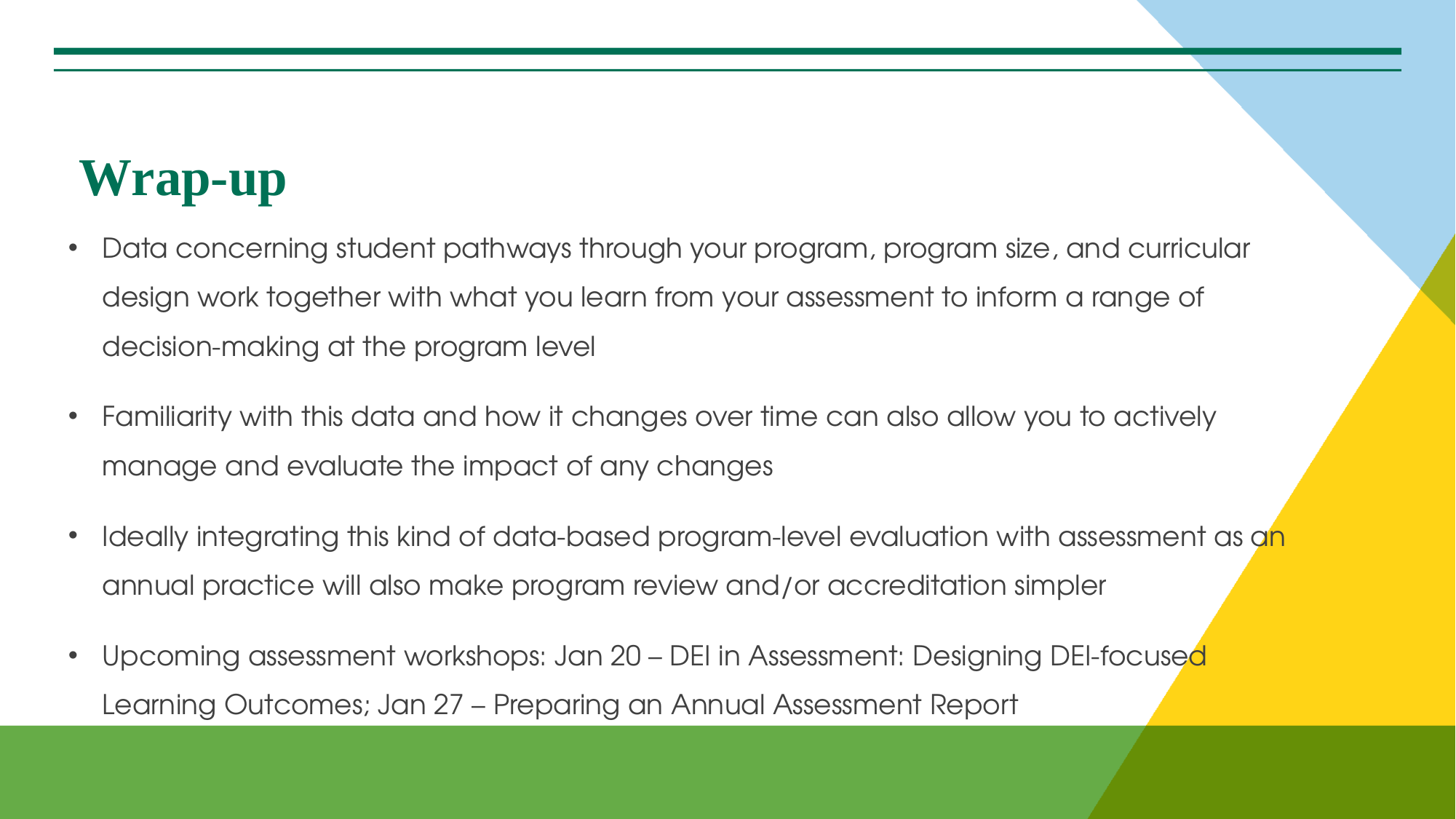

# Wrap-up
Data concerning student pathways through your program, program size, and curricular design work together with what you learn from your assessment to inform a range of decision-making at the program level
Familiarity with this data and how it changes over time can also allow you to actively manage and evaluate the impact of any changes
Ideally integrating this kind of data-based program-level evaluation with assessment as an annual practice will also make program review and/or accreditation simpler
Upcoming assessment workshops: Jan 20 – DEI in Assessment: Designing DEI-focused Learning Outcomes; Jan 27 – Preparing an Annual Assessment Report